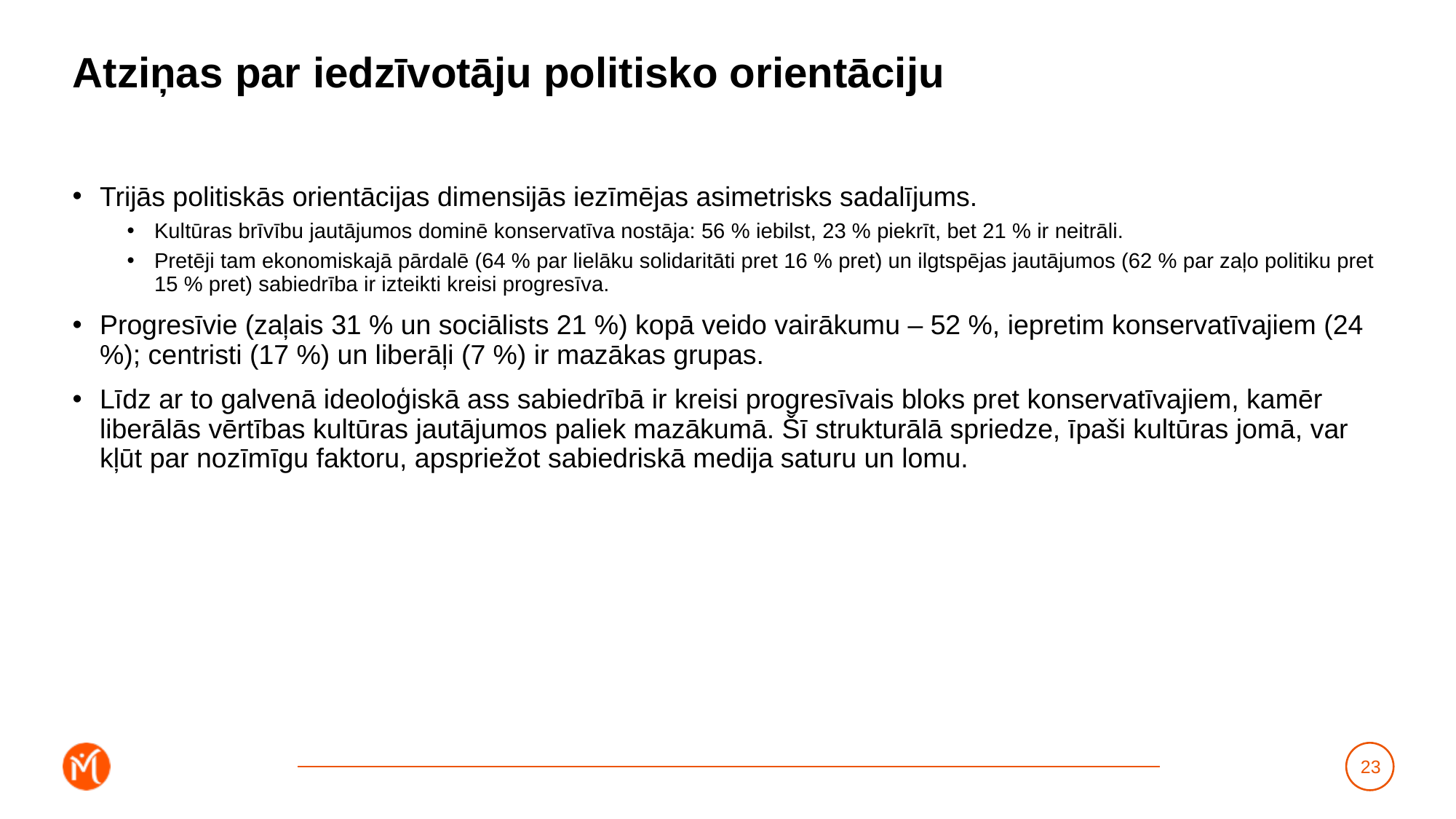

# Atziņas par iedzīvotāju politisko orientāciju
Trijās politiskās orientācijas dimensijās iezīmējas asimetrisks sadalījums.
Kultūras brīvību jautājumos dominē konservatīva nostāja: 56 % iebilst, 23 % piekrīt, bet 21 % ir neitrāli.
Pretēji tam ekonomiskajā pārdalē (64 % par lielāku solidaritāti pret 16 % pret) un ilgtspējas jautājumos (62 % par zaļo politiku pret 15 % pret) sabiedrība ir izteikti kreisi progresīva.
Progresīvie (zaļais 31 % un sociālists 21 %) kopā veido vairākumu – 52 %, iepretim konservatīvajiem (24 %); centristi (17 %) un liberāļi (7 %) ir mazākas grupas.
Līdz ar to galvenā ideoloģiskā ass sabiedrībā ir kreisi progresīvais bloks pret konservatīvajiem, kamēr liberālās vērtības kultūras jautājumos paliek mazākumā. Šī strukturālā spriedze, īpaši kultūras jomā, var kļūt par nozīmīgu faktoru, apspriežot sabiedriskā medija saturu un lomu.
23